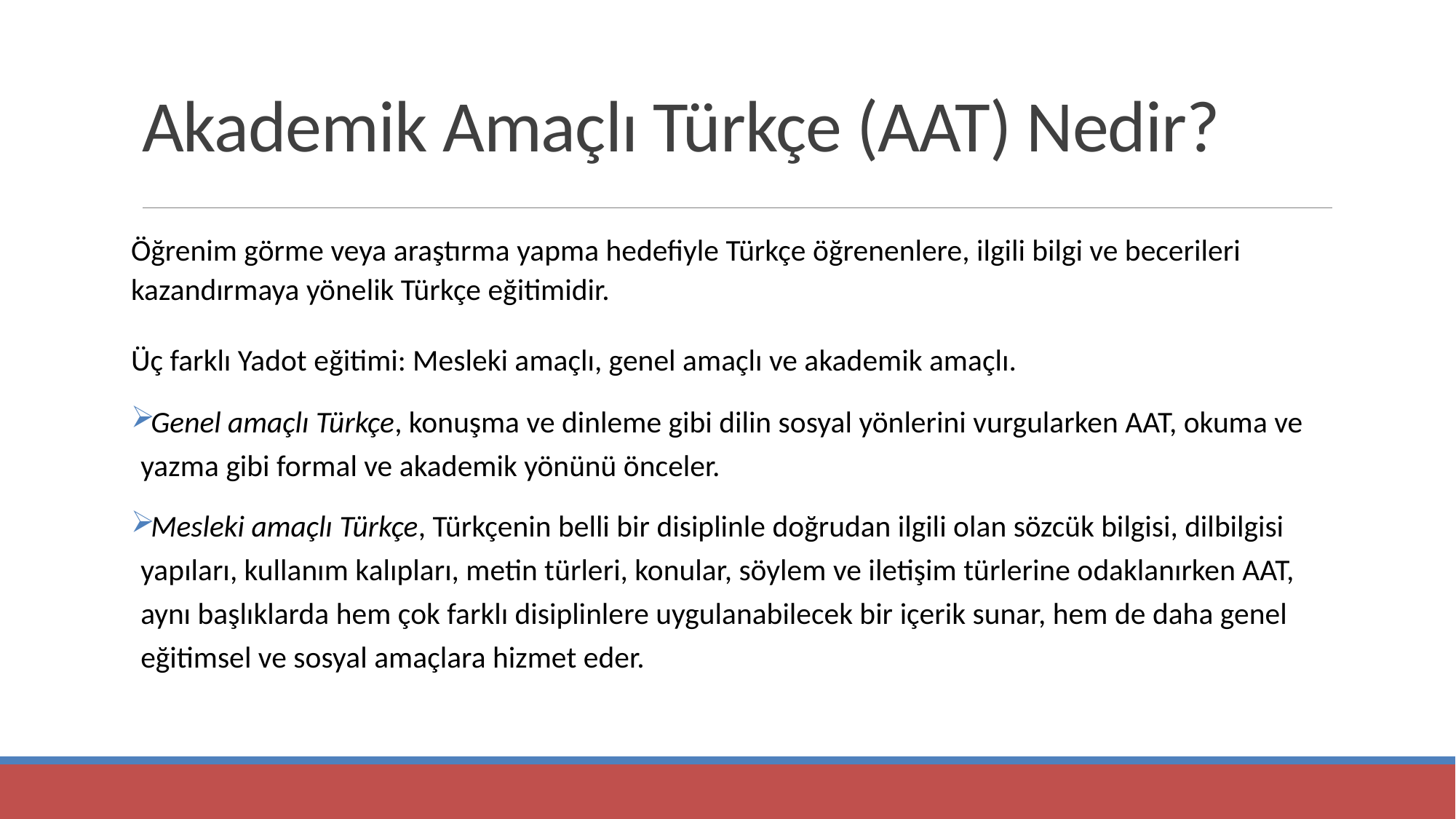

# Akademik Amaçlı Türkçe (AAT) Nedir?
Öğrenim görme veya araştırma yapma hedefiyle Türkçe öğrenenlere, ilgili bilgi ve becerileri kazandırmaya yönelik Türkçe eğitimidir.

Üç farklı Yadot eğitimi: Mesleki amaçlı, genel amaçlı ve akademik amaçlı.
Genel amaçlı Türkçe, konuşma ve dinleme gibi dilin sosyal yönlerini vurgularken AAT, okuma ve yazma gibi formal ve akademik yönünü önceler.
Mesleki amaçlı Türkçe, Türkçenin belli bir disiplinle doğrudan ilgili olan sözcük bilgisi, dilbilgisi yapıları, kullanım kalıpları, metin türleri, konular, söylem ve iletişim türlerine odaklanırken AAT,  aynı başlıklarda hem çok farklı disiplinlere uygulanabilecek bir içerik sunar, hem de daha genel eğitimsel ve sosyal amaçlara hizmet eder.